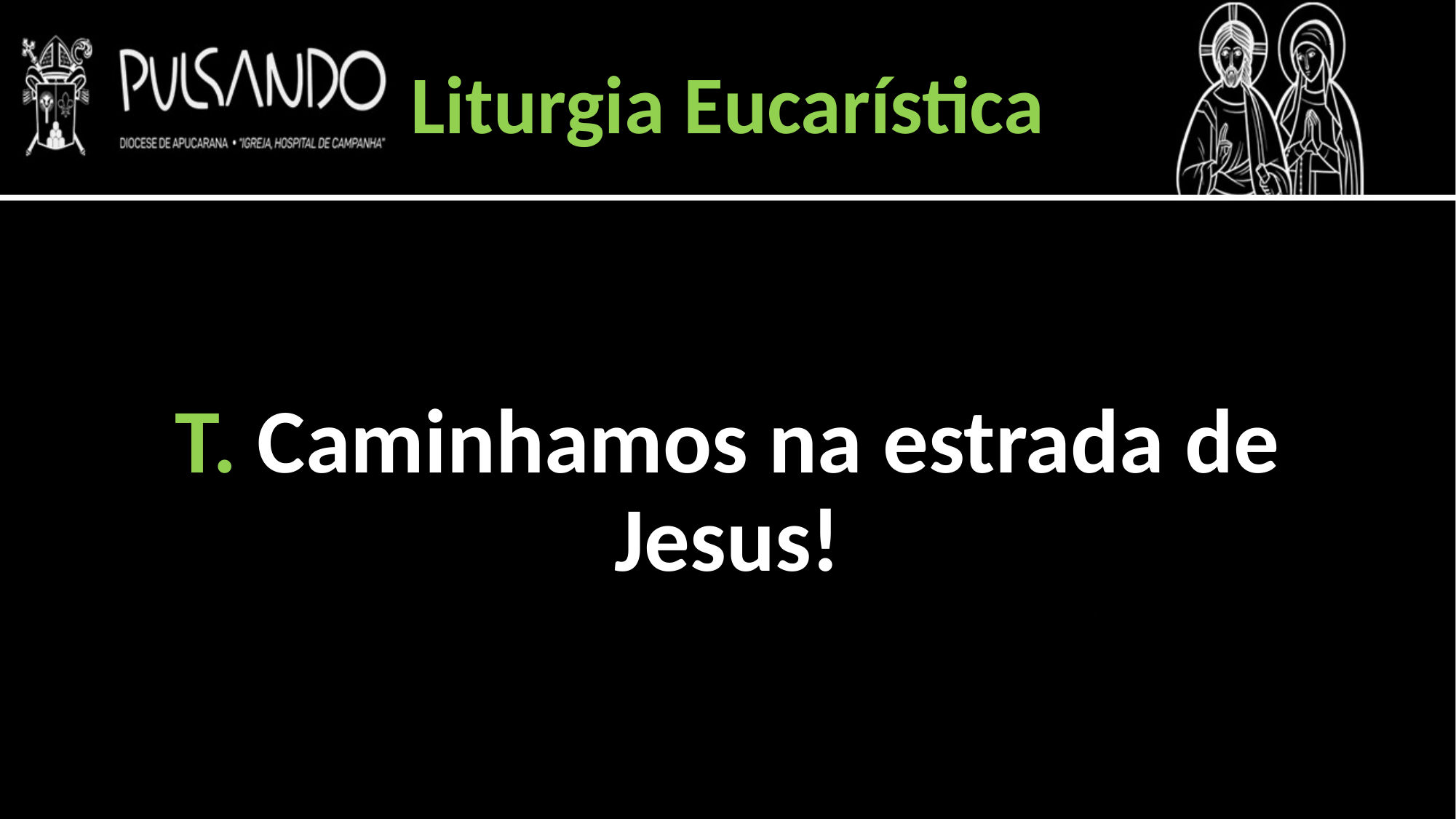

Liturgia Eucarística

T. Caminhamos na estrada de Jesus!